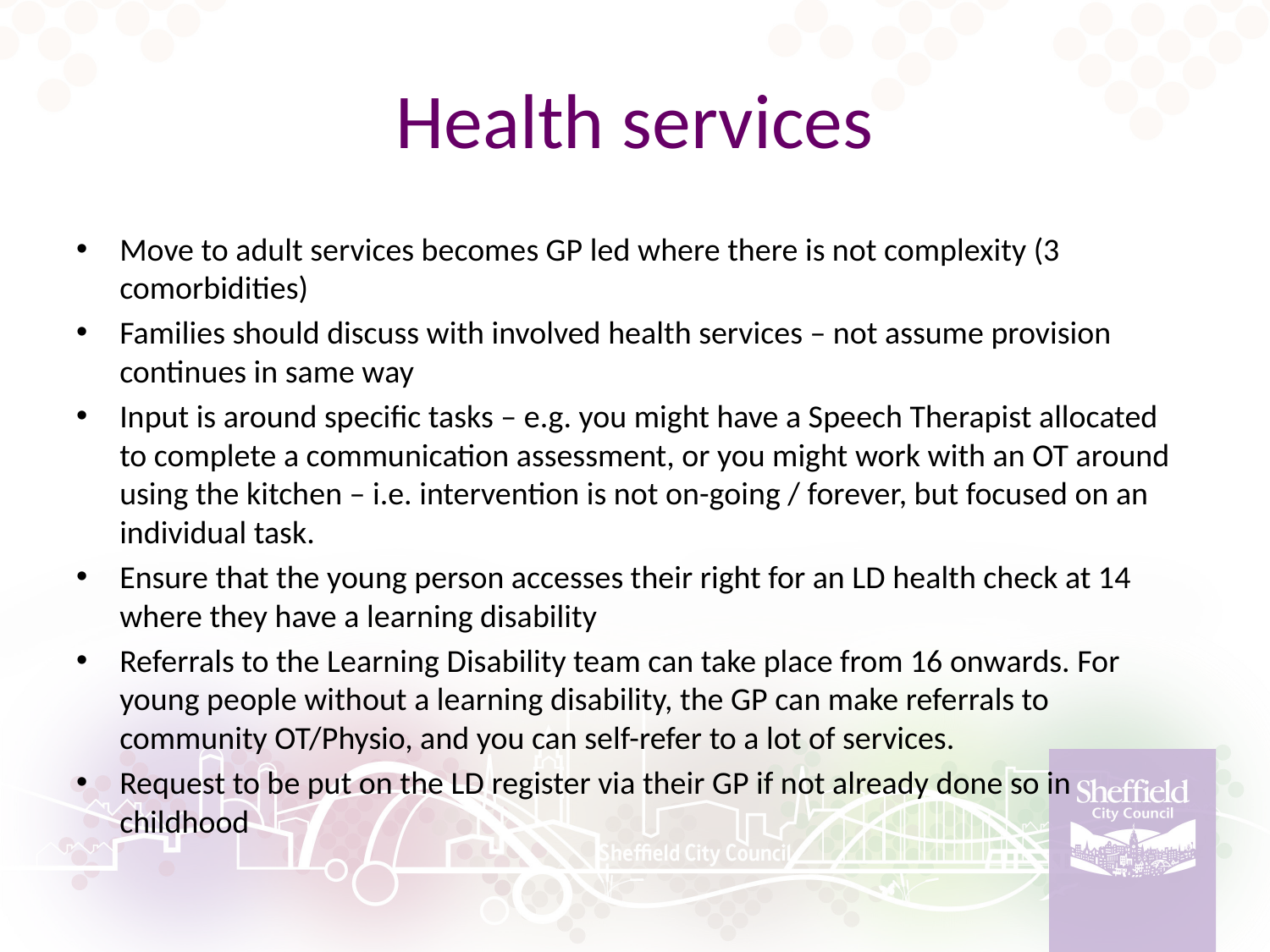

# Health services
Move to adult services becomes GP led where there is not complexity (3 comorbidities)
Families should discuss with involved health services – not assume provision continues in same way
Input is around specific tasks – e.g. you might have a Speech Therapist allocated to complete a communication assessment, or you might work with an OT around using the kitchen – i.e. intervention is not on-going / forever, but focused on an individual task.
Ensure that the young person accesses their right for an LD health check at 14 where they have a learning disability
Referrals to the Learning Disability team can take place from 16 onwards. For young people without a learning disability, the GP can make referrals to community OT/Physio, and you can self-refer to a lot of services.
Request to be put on the LD register via their GP if not already done so in childhood